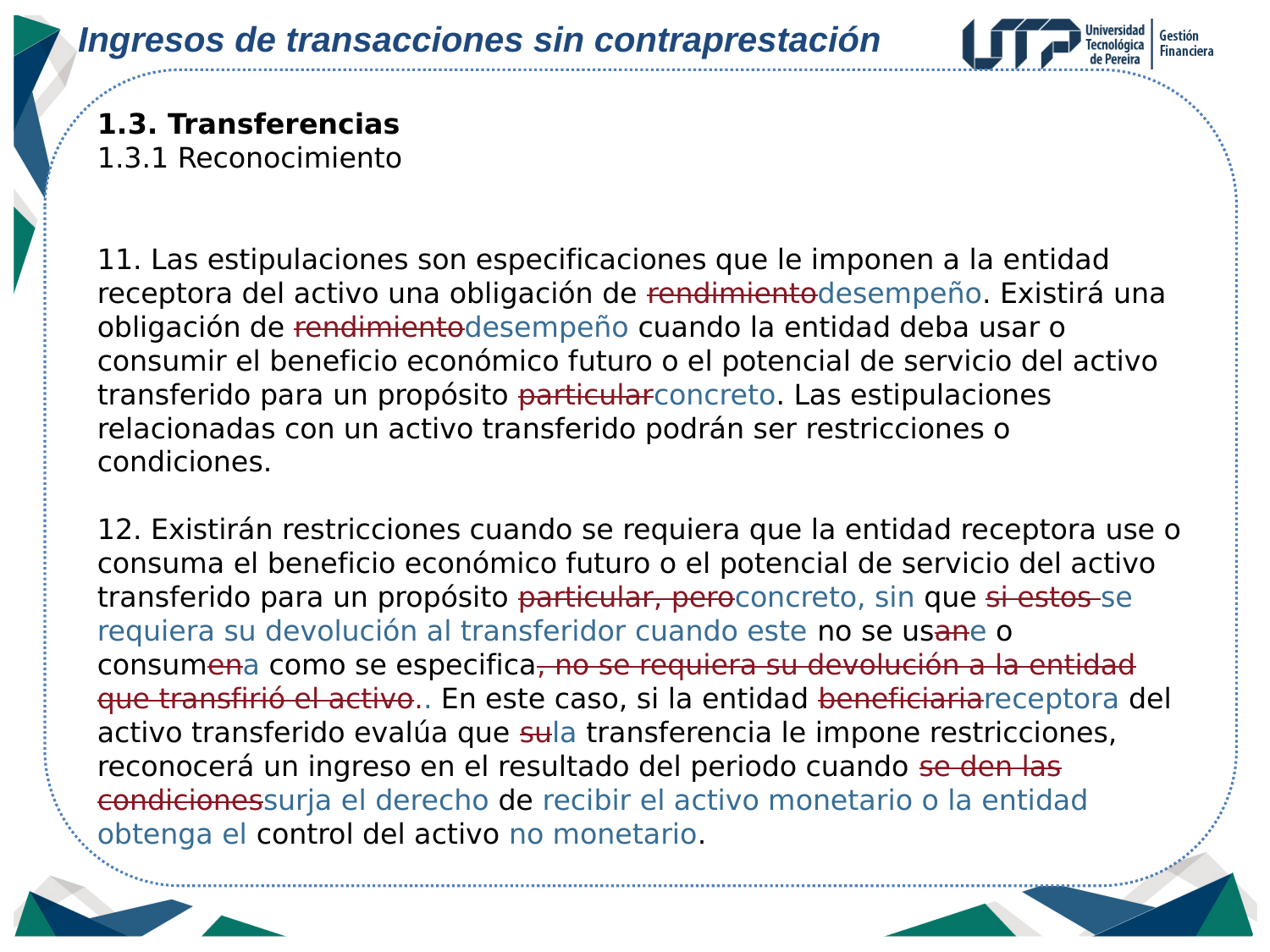

Ingresos de transacciones sin contraprestación

1.3. Transferencias
1.3.1 Reconocimiento

11. Las estipulaciones son especificaciones que le imponen a la entidad receptora del activo una obligación de rendimientodesempeño. Existirá una obligación de rendimientodesempeño cuando la entidad deba usar o consumir el beneficio económico futuro o el potencial de servicio del activo transferido para un propósito particularconcreto. Las estipulaciones relacionadas con un activo transferido podrán ser restricciones o condiciones.

12. Existirán restricciones cuando se requiera que la entidad receptora use o consuma el beneficio económico futuro o el potencial de servicio del activo transferido para un propósito particular, peroconcreto, sin que si estos se requiera su devolución al transferidor cuando este no se usane o consumena como se especifica, no se requiera su devolución a la entidad que transfirió el activo.. En este caso, si la entidad beneficiariareceptora del activo transferido evalúa que sula transferencia le impone restricciones, reconocerá un ingreso en el resultado del periodo cuando se den las condicionessurja el derecho de recibir el activo monetario o la entidad obtenga el control del activo no monetario.